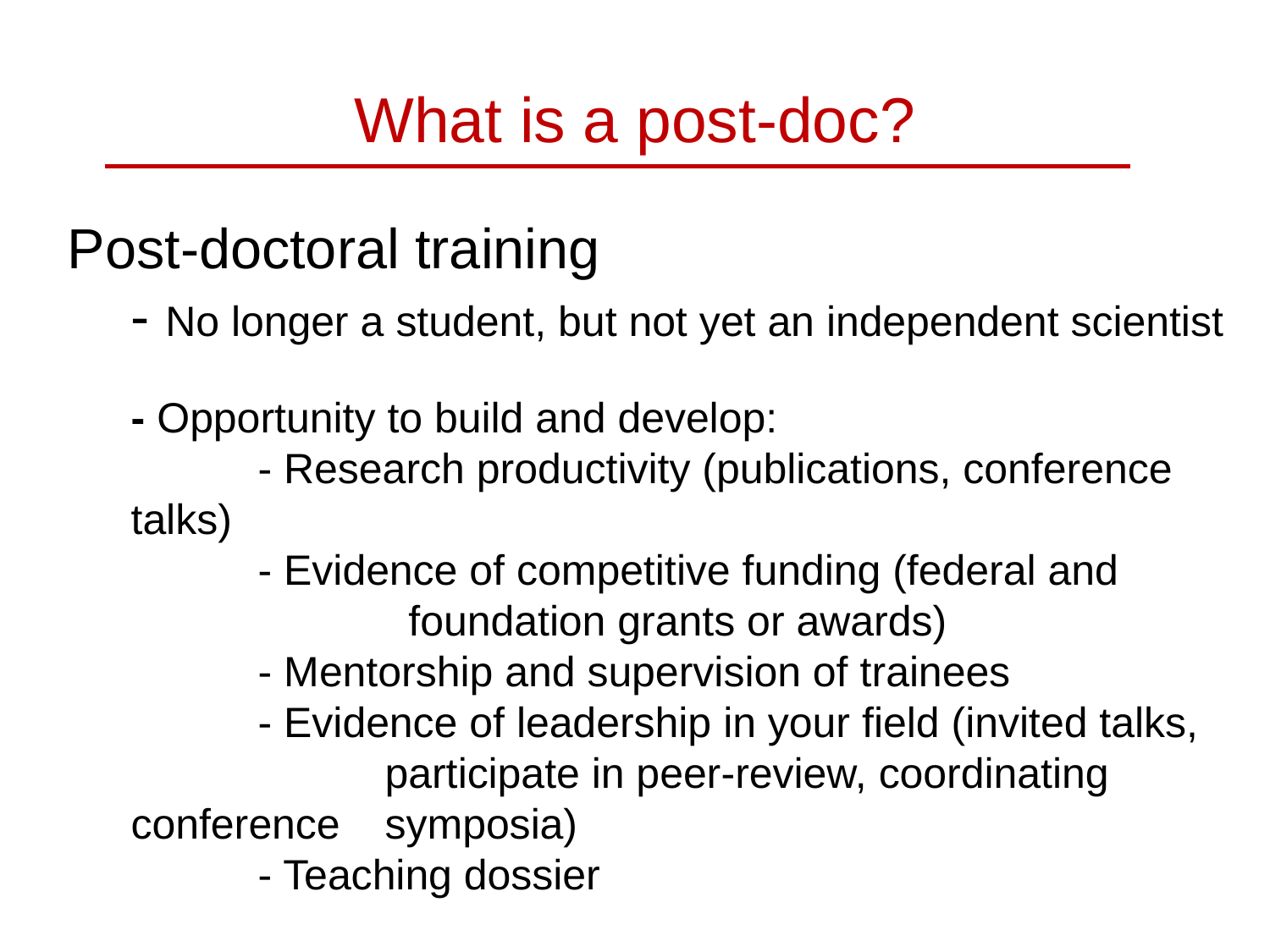

# What is a post-doc?
Post-doctoral training
- No longer a student, but not yet an independent scientist

- Opportunity to build and develop:
	- Research productivity (publications, conference talks)
	- Evidence of competitive funding (federal and 		  	  foundation grants or awards)
	- Mentorship and supervision of trainees
	- Evidence of leadership in your field (invited talks, 		participate in peer-review, coordinating conference 	symposia)
	- Teaching dossier